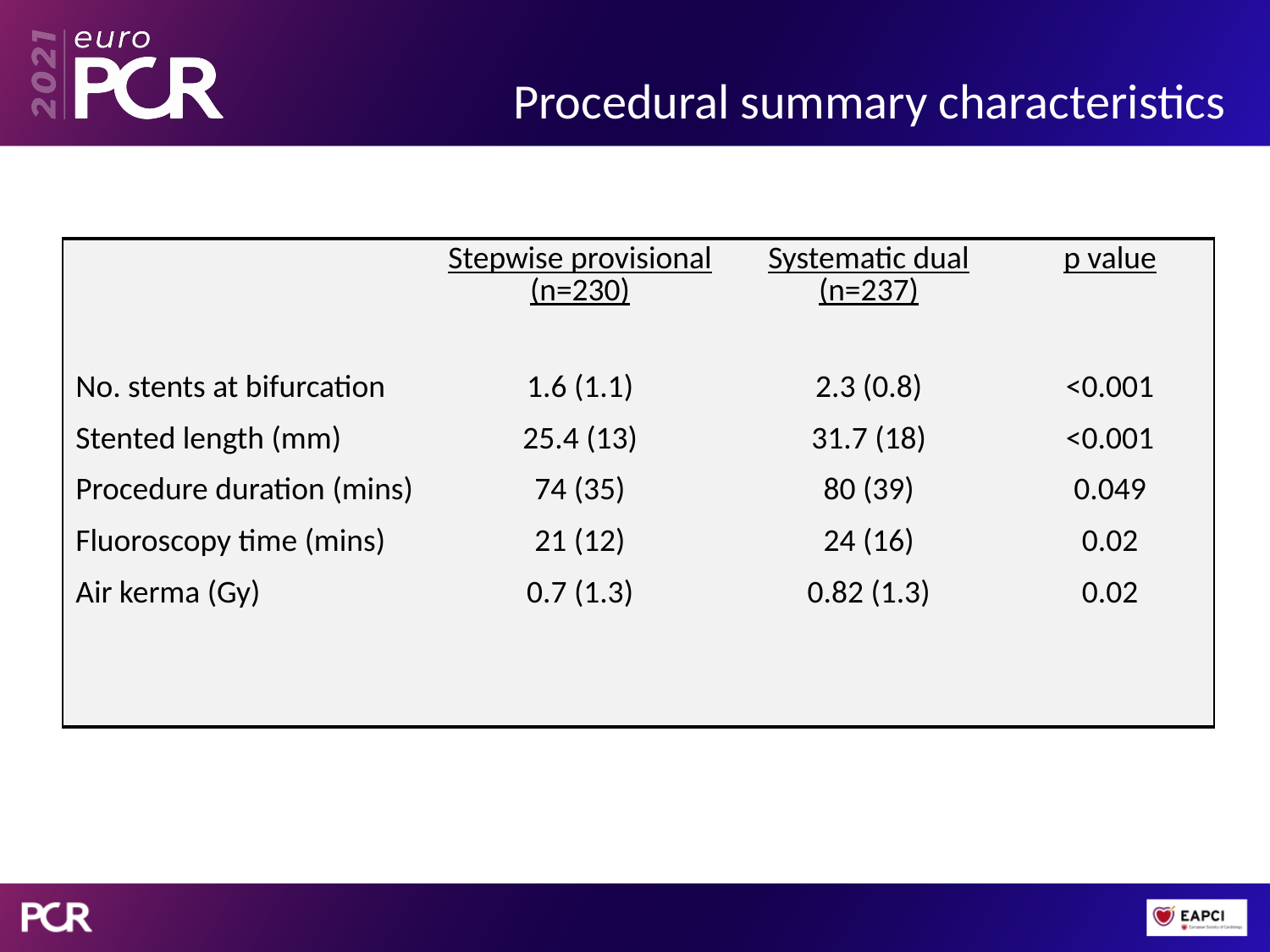

# Procedural summary characteristics
|  | Stepwise provisional (n=230) | Systematic dual (n=237) | p value |
| --- | --- | --- | --- |
|  |  |  |  |
| No. stents at bifurcation | 1.6 (1.1) | 2.3 (0.8) | <0.001 |
| Stented length (mm) | 25.4 (13) | 31.7 (18) | <0.001 |
| Procedure duration (mins) | 74 (35) | 80 (39) | 0.049 |
| Fluoroscopy time (mins) | 21 (12) | 24 (16) | 0.02 |
| Air kerma (Gy) | 0.7 (1.3) | 0.82 (1.3) | 0.02 |
|  |  |  |  |
|  |  |  |  |